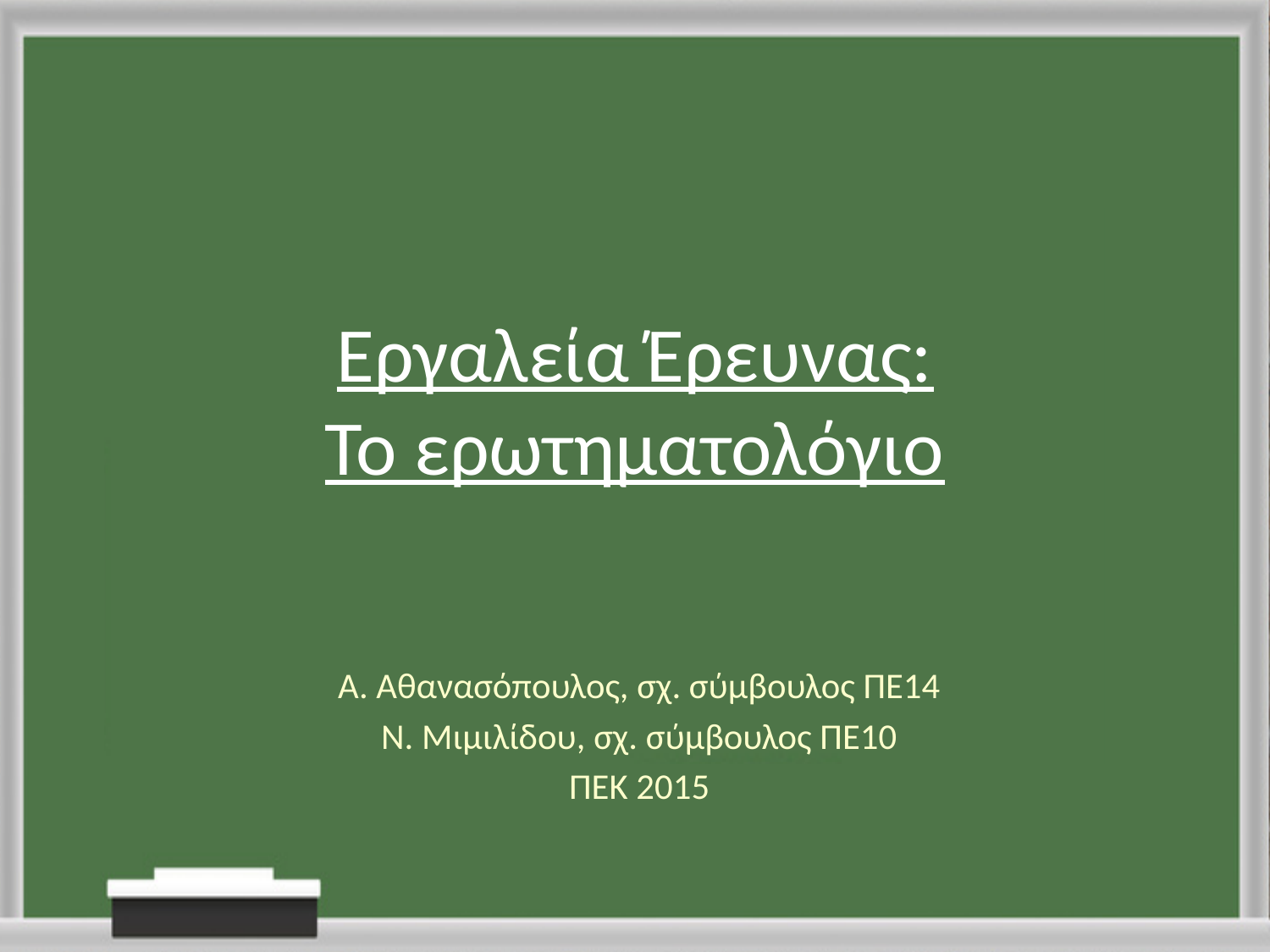

# Εργαλεία Έρευνας: Το ερωτηματολόγιο
Α. Αθανασόπουλος, σχ. σύμβουλος ΠΕ14
Ν. Μιμιλίδου, σχ. σύμβουλος ΠΕ10
ΠΕΚ 2015